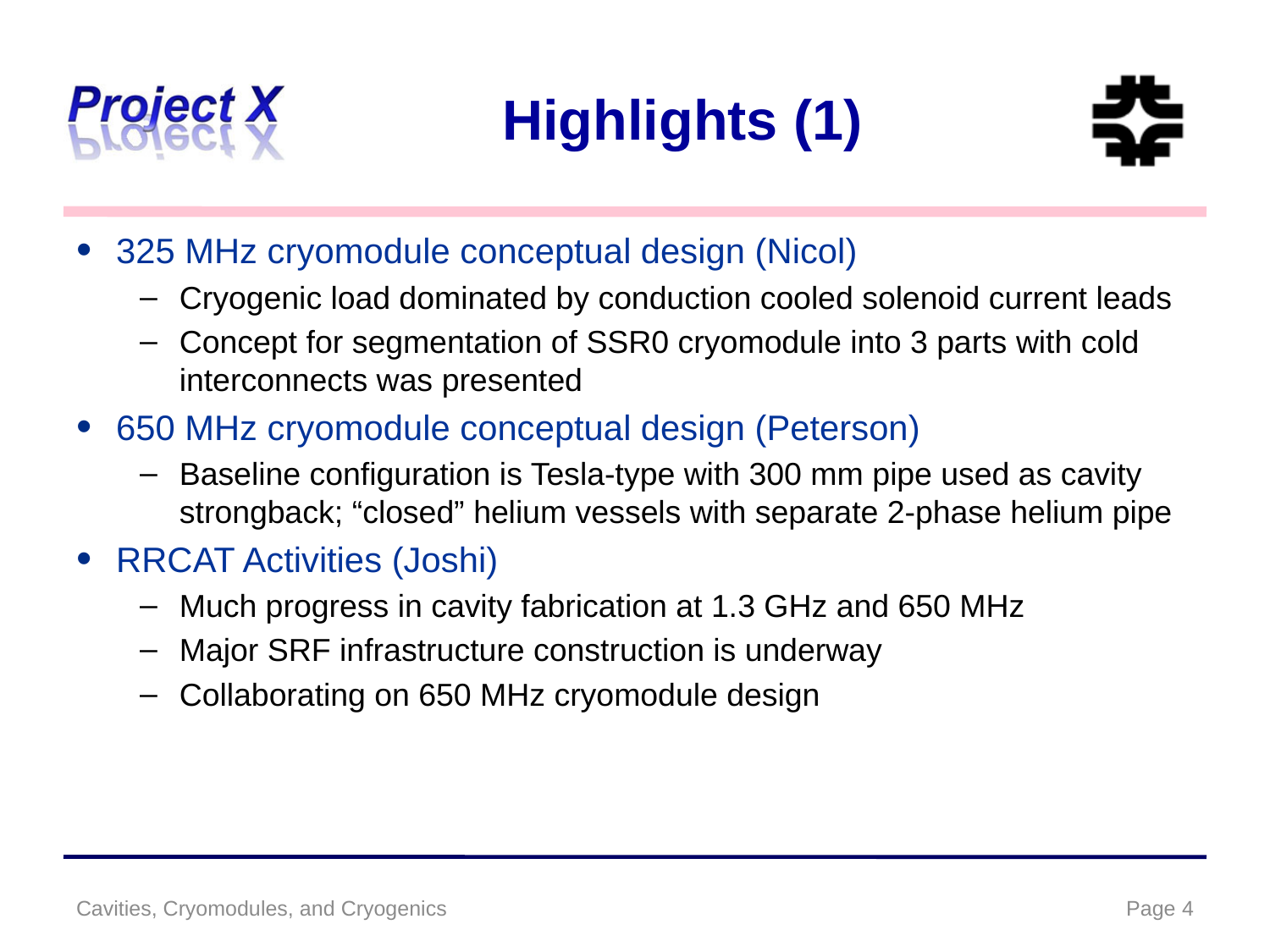

# Highlights (1)
325 MHz cryomodule conceptual design (Nicol)
Cryogenic load dominated by conduction cooled solenoid current leads
Concept for segmentation of SSR0 cryomodule into 3 parts with cold interconnects was presented
650 MHz cryomodule conceptual design (Peterson)
Baseline configuration is Tesla-type with 300 mm pipe used as cavity strongback; “closed” helium vessels with separate 2-phase helium pipe
RRCAT Activities (Joshi)
Much progress in cavity fabrication at 1.3 GHz and 650 MHz
Major SRF infrastructure construction is underway
Collaborating on 650 MHz cryomodule design
Cavities, Cryomodules, and Cryogenics
Page 4